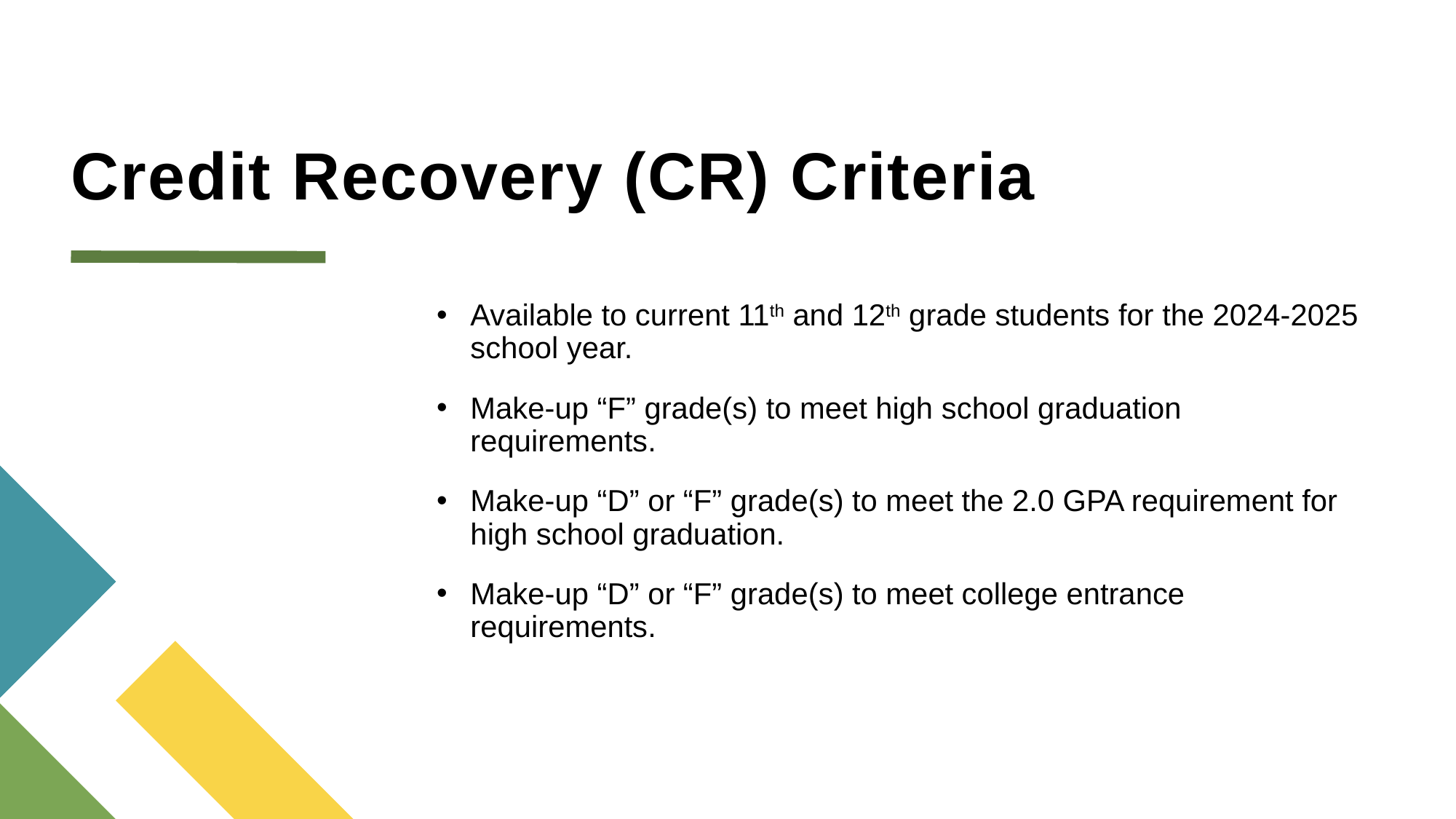

# Credit Recovery (CR) Criteria
Available to current 11th and 12th grade students for the 2024-2025 school year.
Make-up “F” grade(s) to meet high school graduation requirements.
Make-up “D” or “F” grade(s) to meet the 2.0 GPA requirement for high school graduation.
Make-up “D” or “F” grade(s) to meet college entrance requirements.